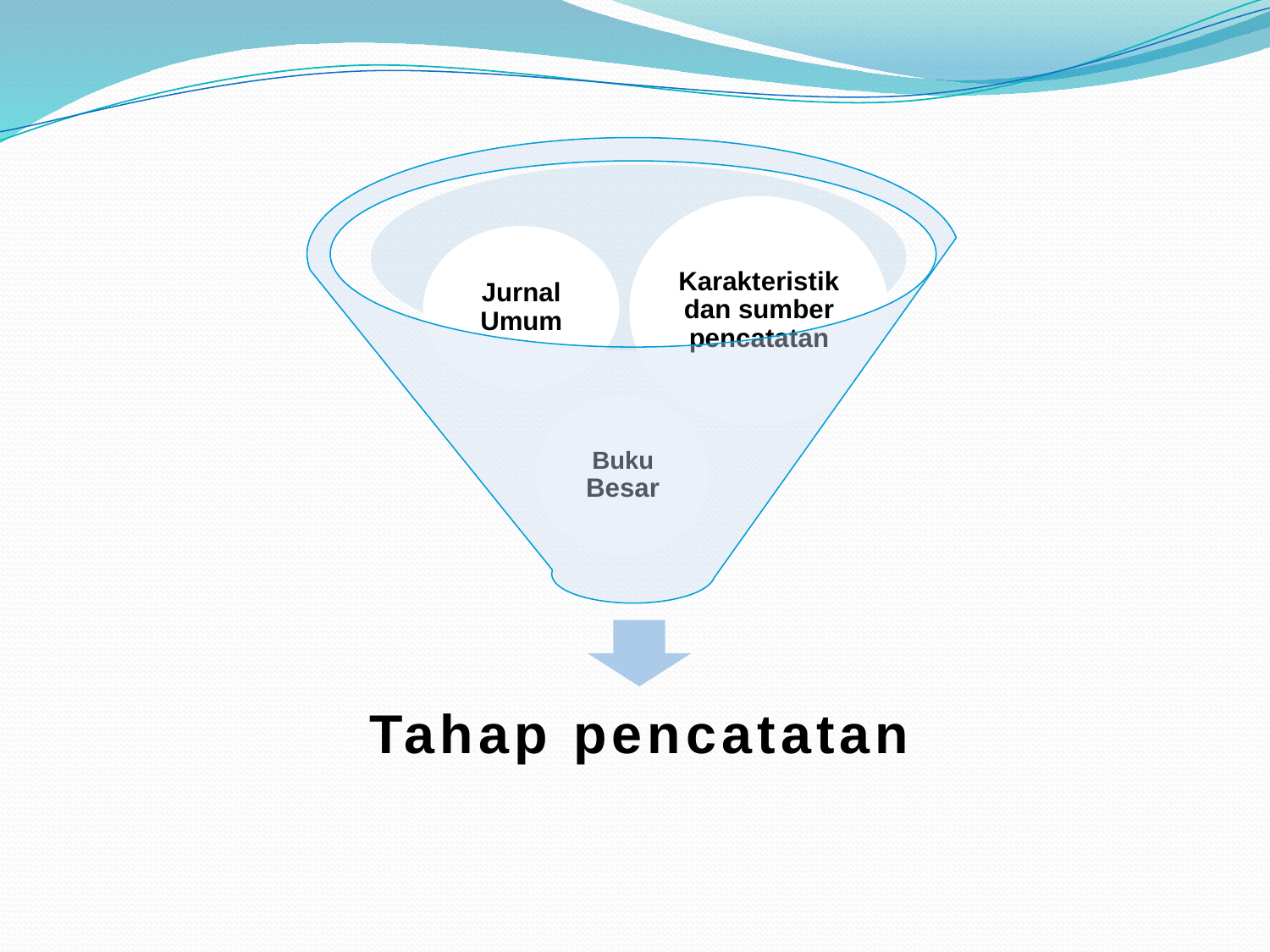

Tahap pencatatan
Buku Besar
Jurnal Umum
Karakteristik dan sumber pencatatan